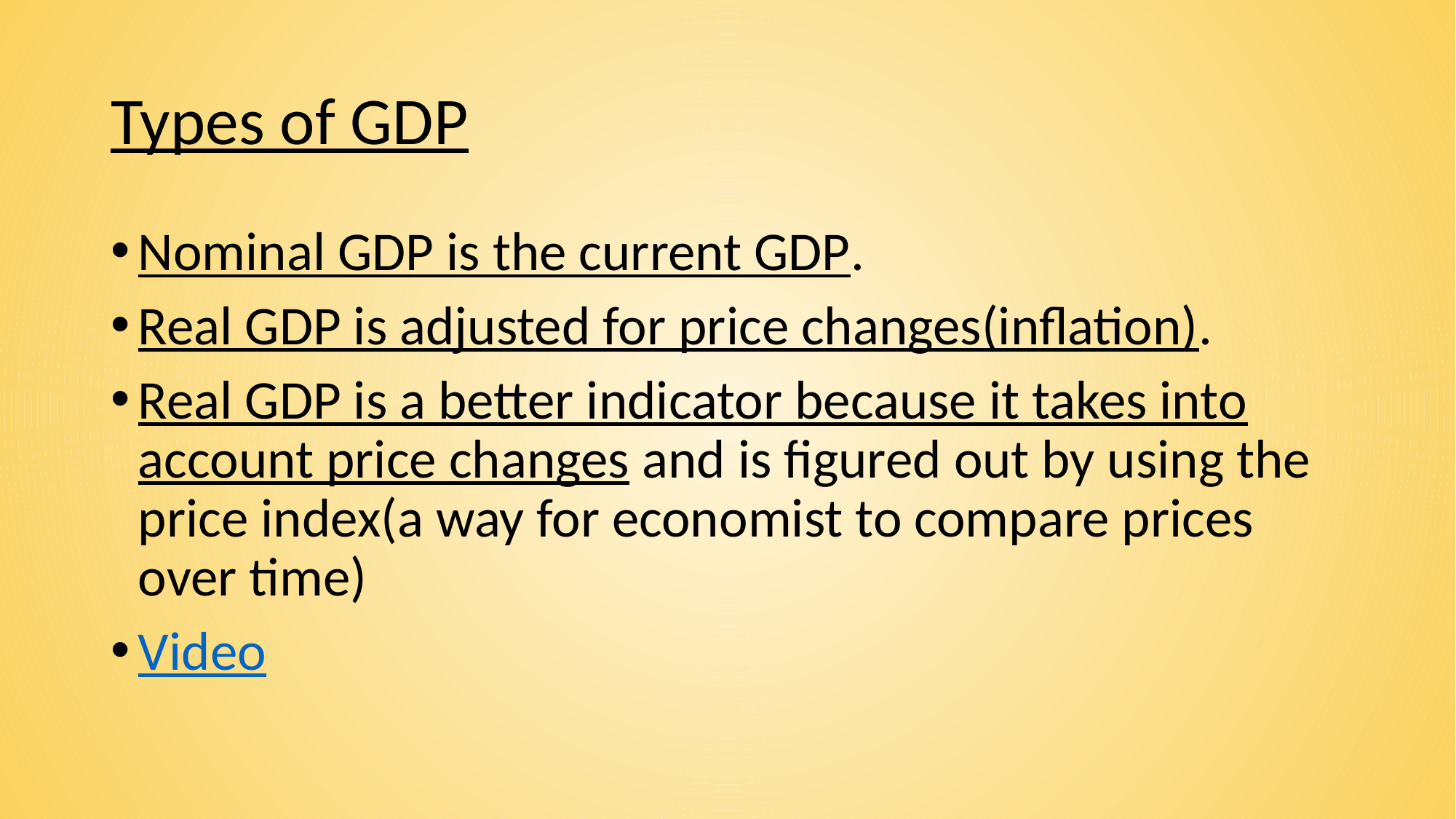

# Types of GDP
Nominal GDP is the current GDP.
Real GDP is adjusted for price changes(inflation).
Real GDP is a better indicator because it takes into account price changes and is figured out by using the price index(a way for economist to compare prices over time)
Video